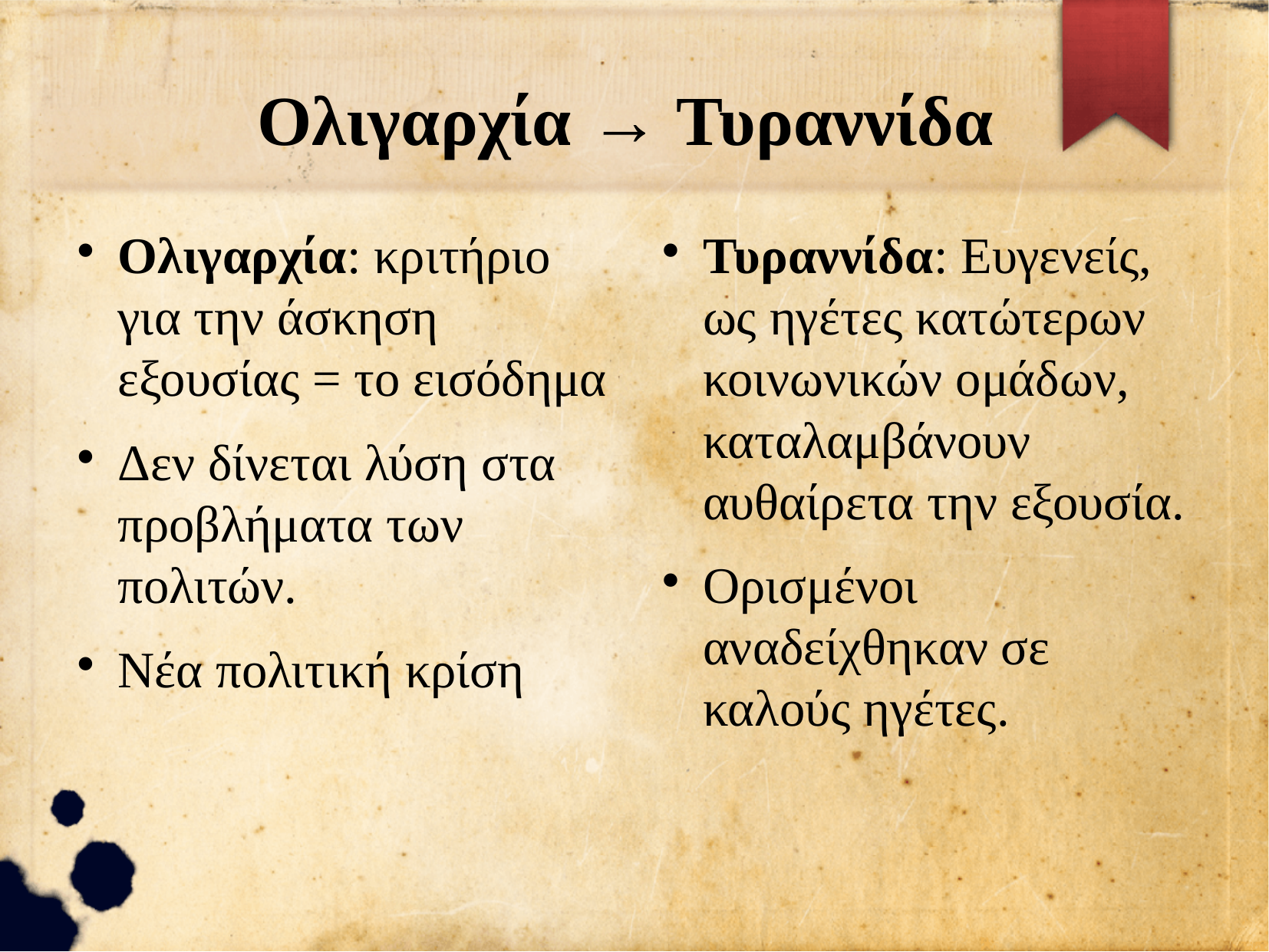

Ολιγαρχία → Τυραννίδα
Ολιγαρχία: κριτήριο για την άσκηση εξουσίας = το εισόδημα
Δεν δίνεται λύση στα προβλήματα των πολιτών.
Νέα πολιτική κρίση
Τυραννίδα: Ευγενείς, ως ηγέτες κατώτερων κοινωνικών ομάδων, καταλαμβάνουν αυθαίρετα την εξουσία.
Ορισμένοι αναδείχθηκαν σε καλούς ηγέτες.